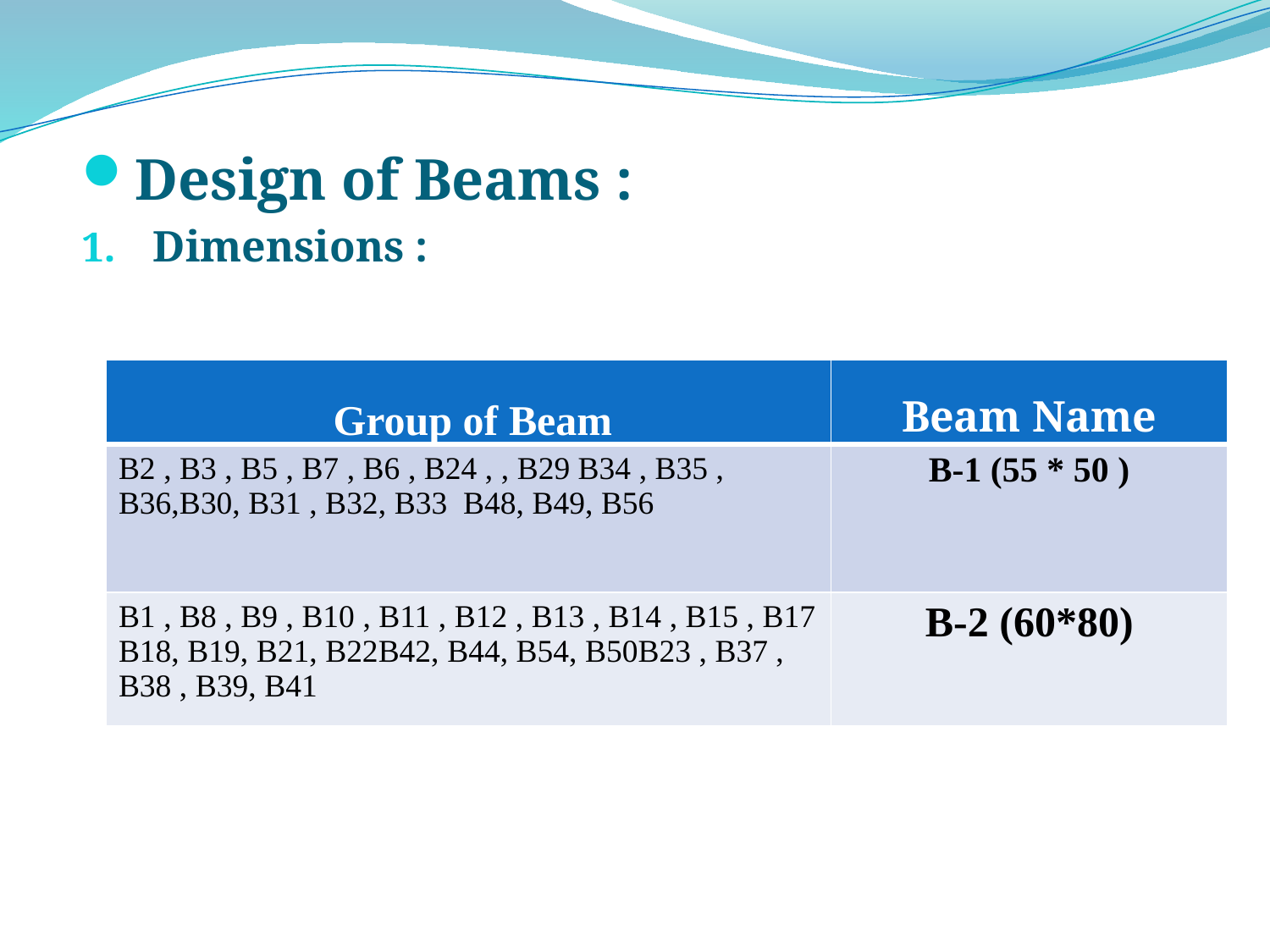

Design of Beams :
Dimensions :

| Group of Beam | Beam Name |
| --- | --- |
| B2 , B3 , B5 , B7 , B6 , B24 , , B29 B34 , B35 , B36,B30, B31 , B32, B33 B48, B49, B56 | B-1 (55 \* 50 ) |
| B1 , B8 , B9 , B10 , B11 , B12 , B13 , B14 , B15 , B17 B18, B19, B21, B22B42, B44, B54, B50B23 , B37 , B38 , B39, B41 | B-2 (60\*80) |